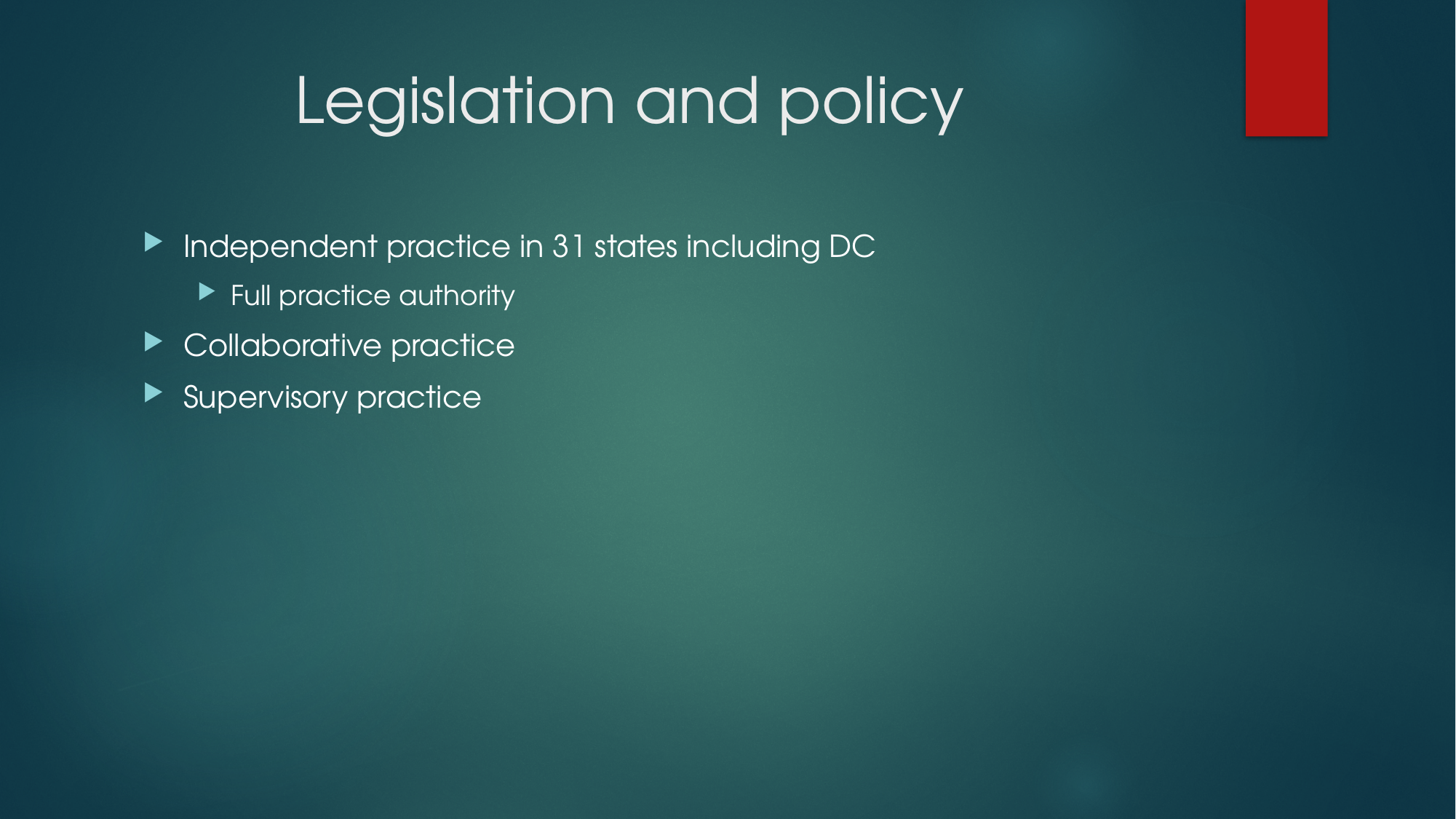

# Legislation and policy
Independent practice in 31 states including DC
Full practice authority
Collaborative practice
Supervisory practice